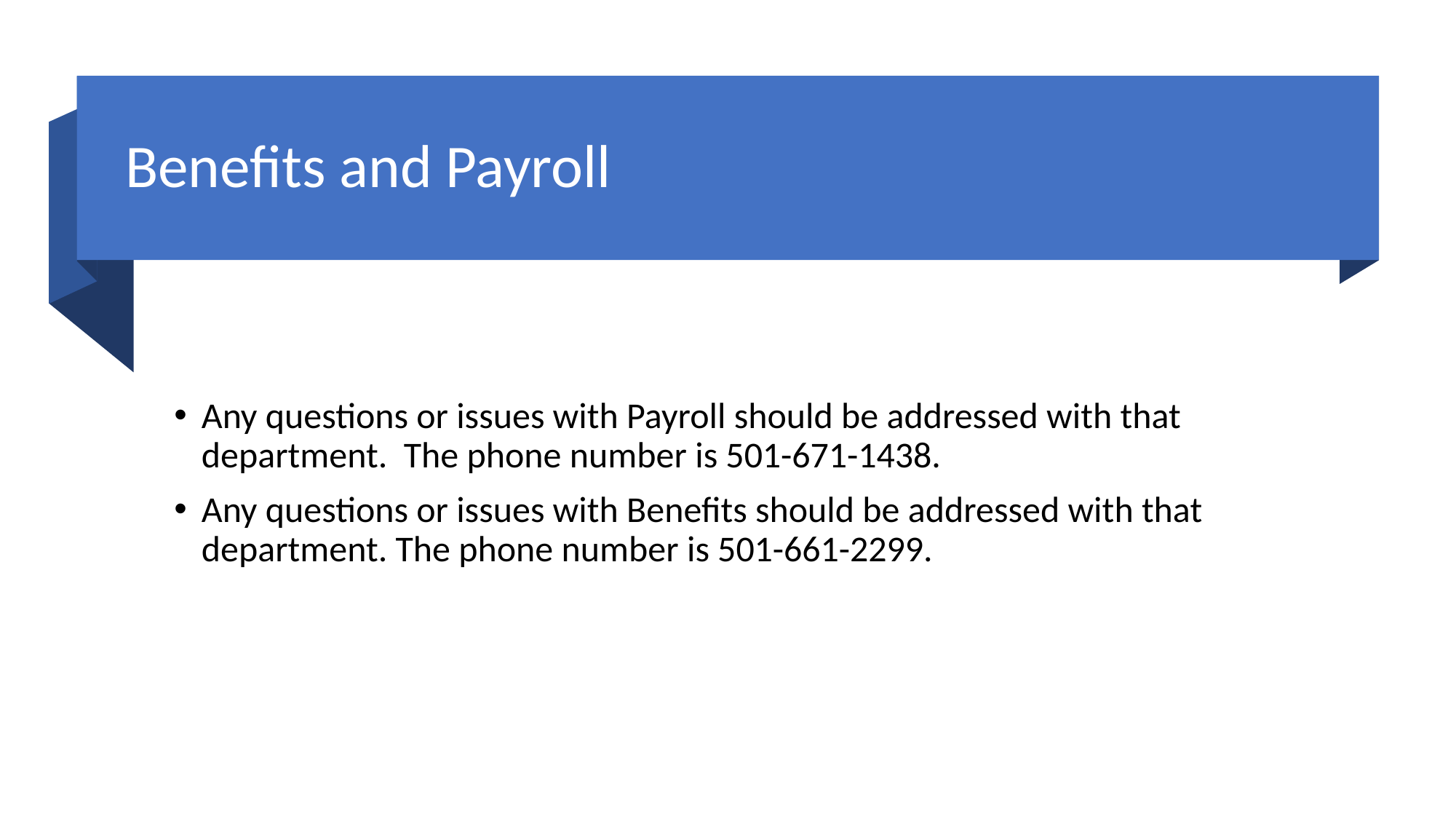

# Benefits and Payroll

Any questions or issues with Payroll should be addressed with that department.  The phone number is 501-671-1438.
Any questions or issues with Benefits should be addressed with that department. The phone number is 501-661-2299.